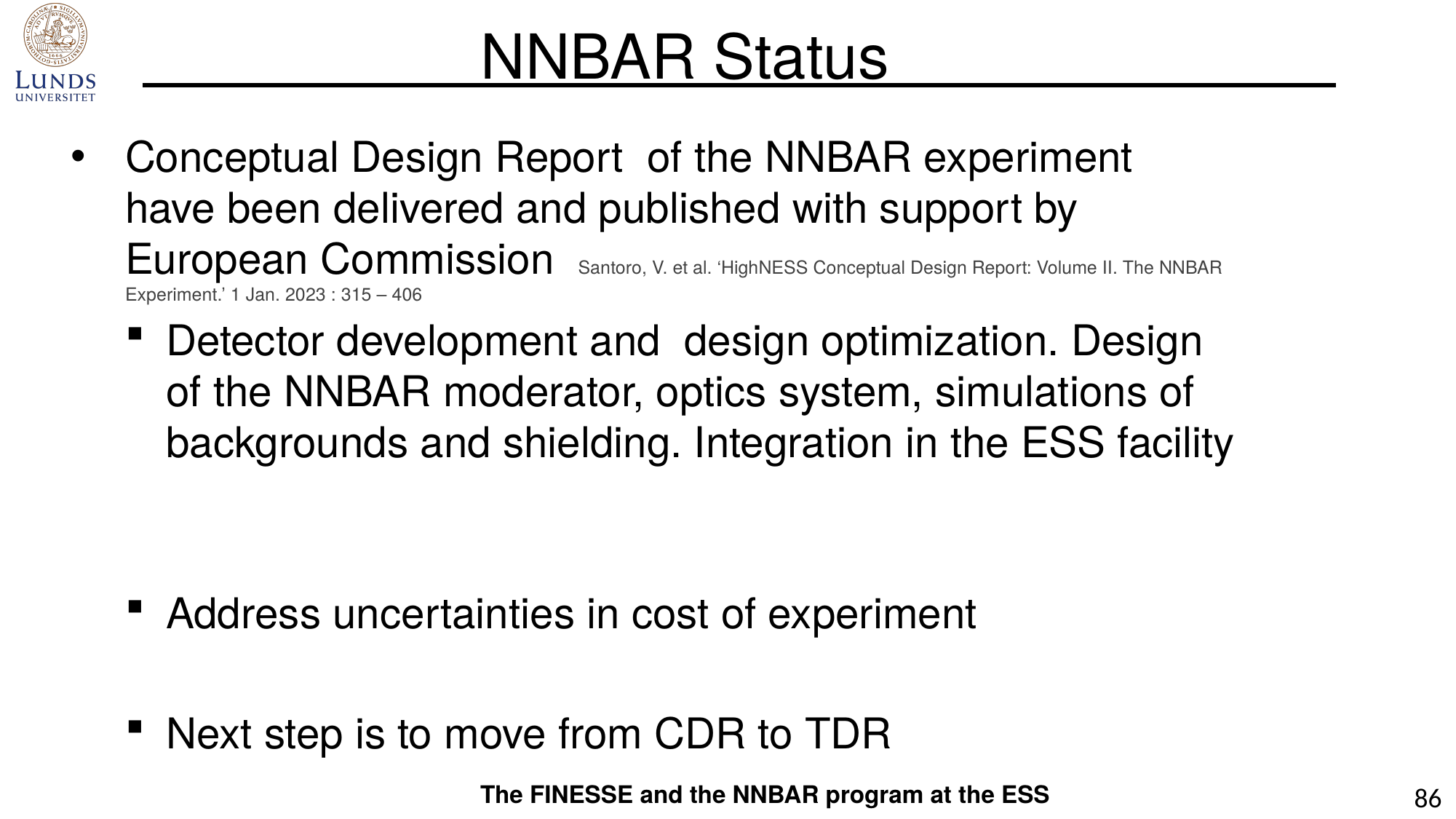

NNBAR Status
Conceptual Design Report  of the NNBAR experiment  have been delivered and published with support by European Commission  Santoro, V. et al. ‘HighNESS Conceptual Design Report: Volume II. The NNBAR Experiment.’ 1 Jan. 2023 : 315 – 406
Detector development and  design optimization. Design of the NNBAR moderator, optics system, simulations of backgrounds and shielding. Integration in the ESS facility

Address uncertainties in cost of experiment

Next step is to move from CDR to TDR